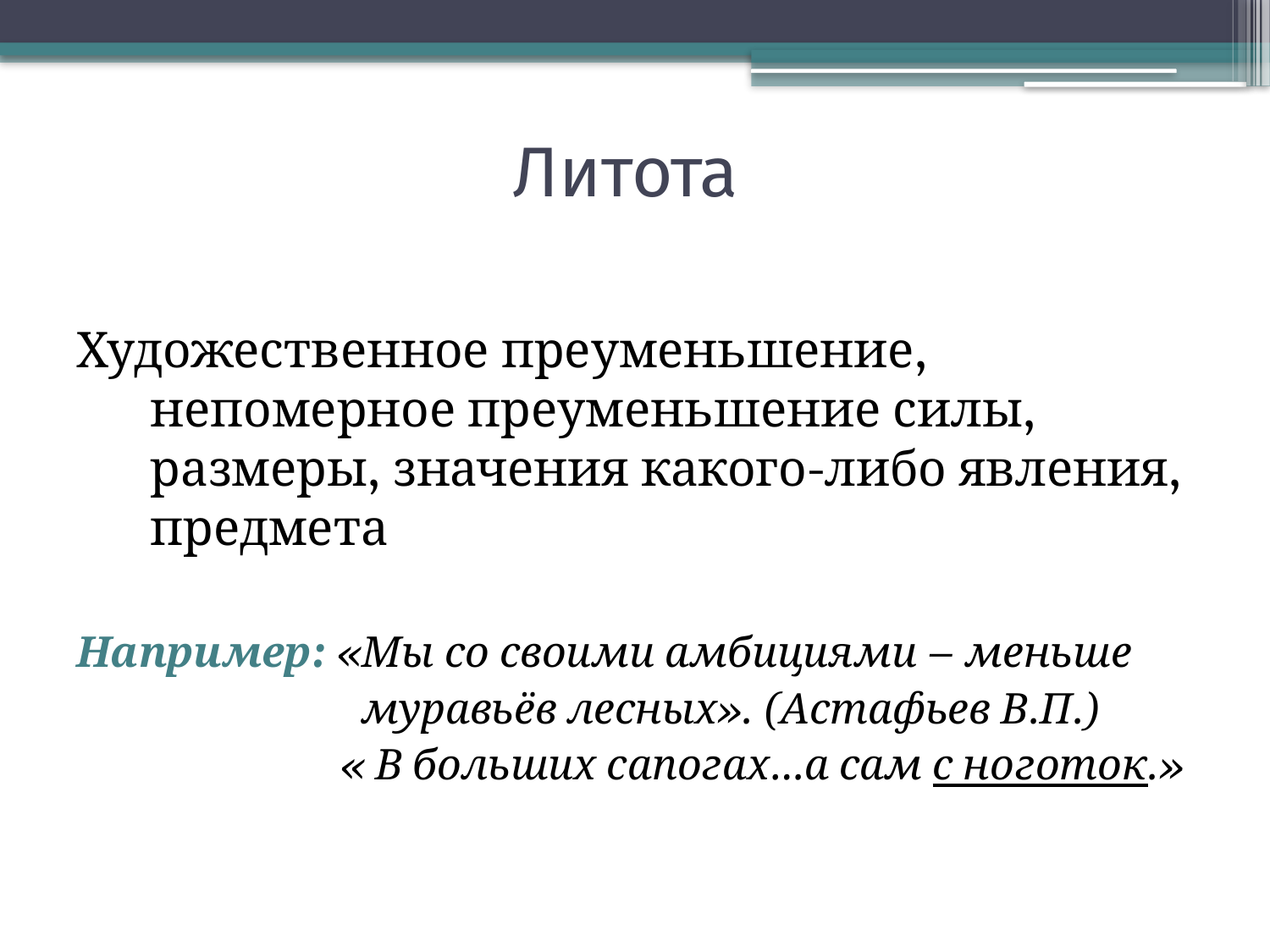

# Литота
Художественное преуменьшение, непомерное преуменьшение силы, размеры, значения какого-либо явления, предмета

Например: «Мы со своими амбициями – меньше
                            муравьёв лесных». (Астафьев В.П.)
                          « В больших сапогах…а сам с ноготок.»